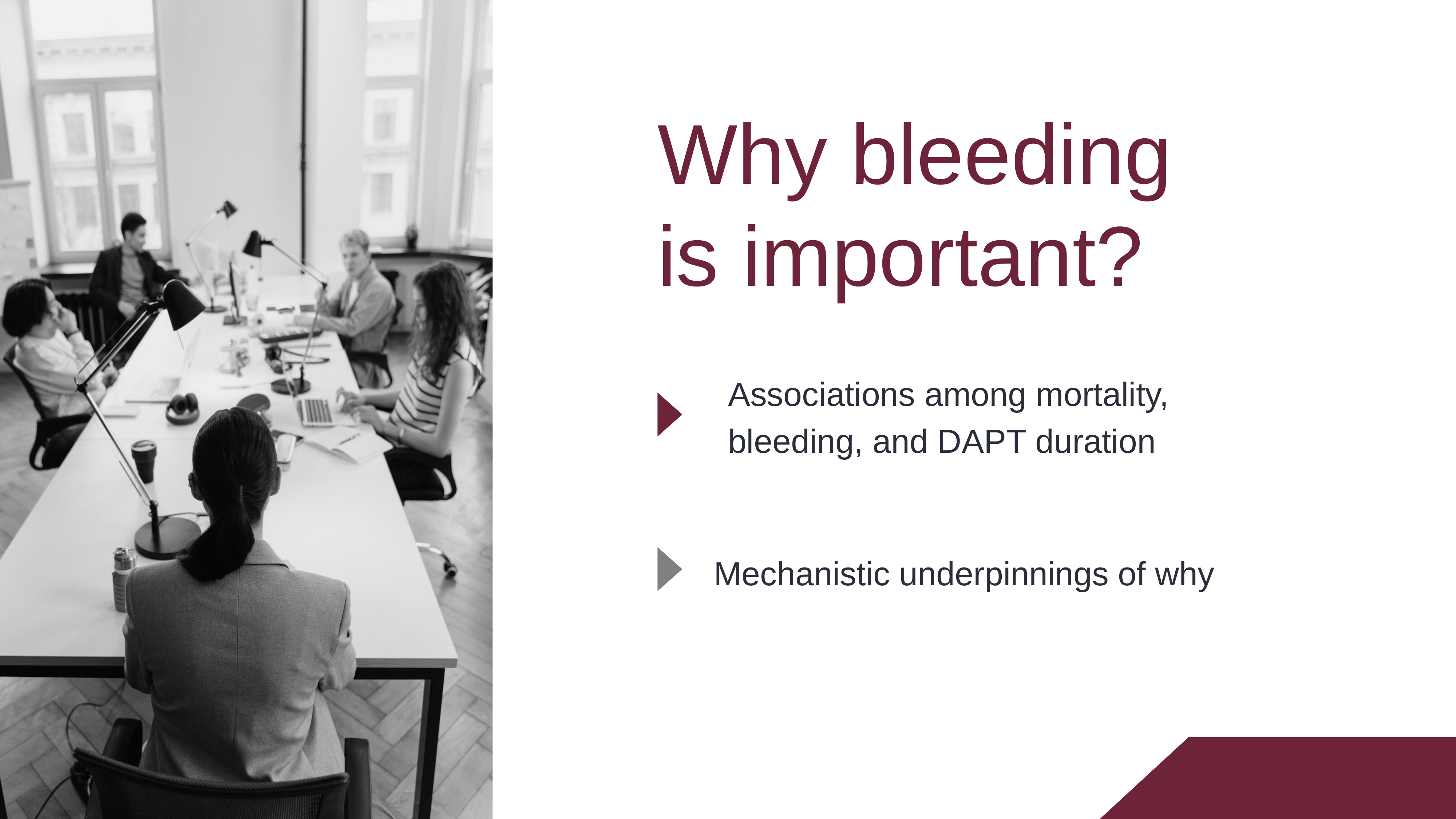

Why bleeding is important?
Associations among mortality, bleeding, and DAPT duration

Mechanistic underpinnings of why